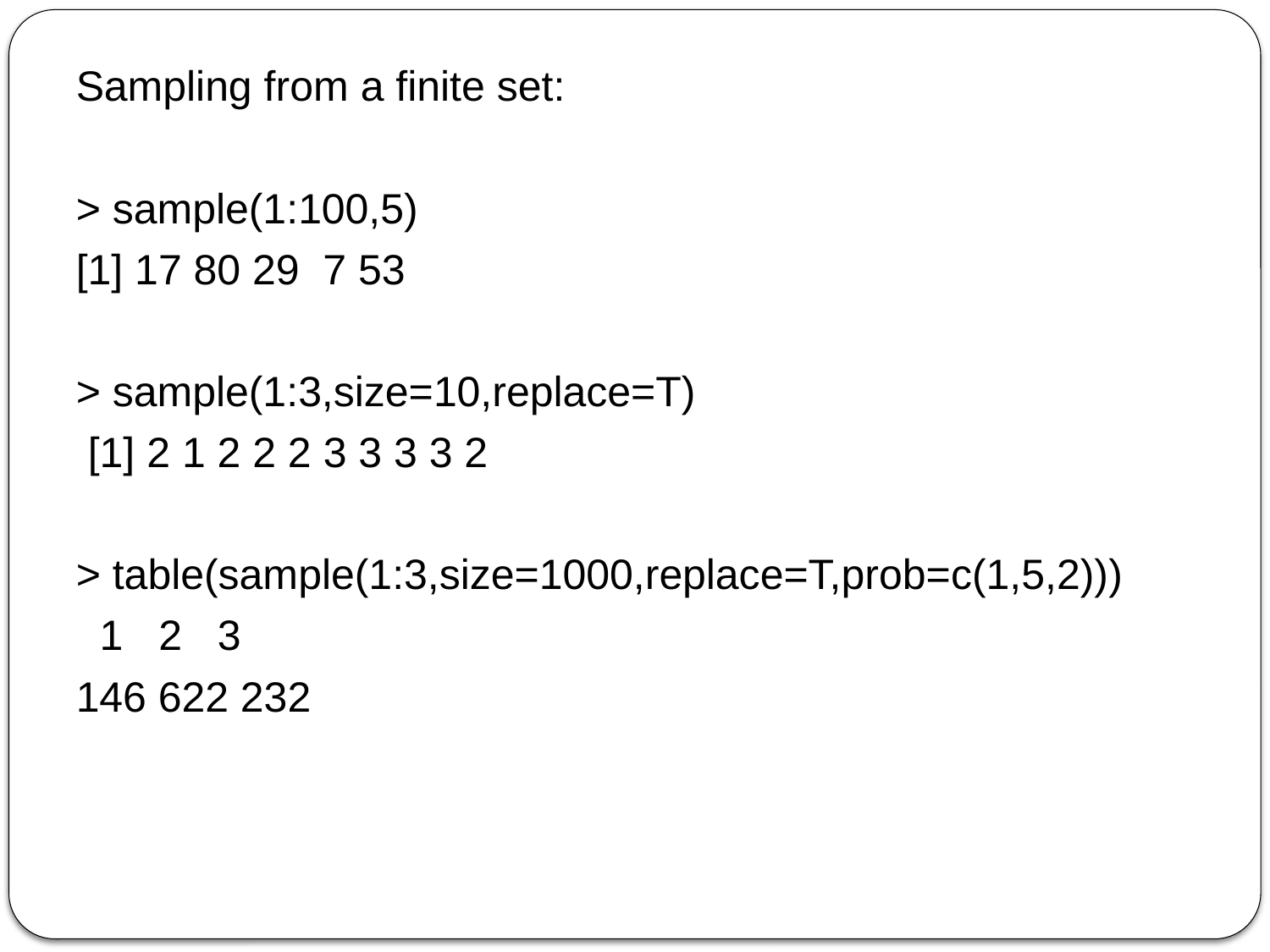

Sampling from a finite set:

> sample(1:100,5)
[1] 17 80 29  7 53

> sample(1:3,size=10,replace=T)
 [1] 2 1 2 2 2 3 3 3 3 2

> table(sample(1:3,size=1000,replace=T,prob=c(1,5,2)))
  1   2   3
146 622 232